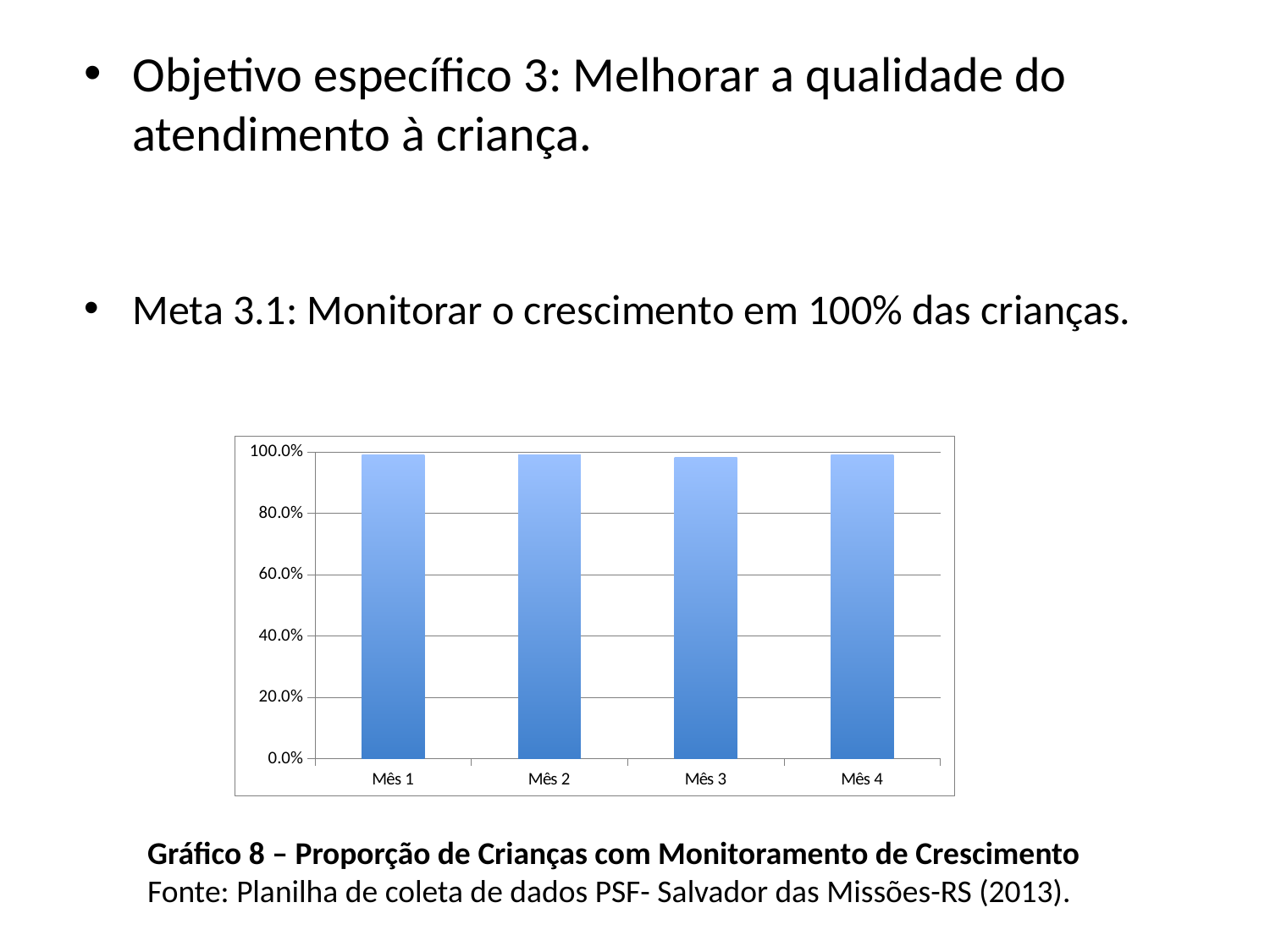

Objetivo específico 3: Melhorar a qualidade do atendimento à criança.

Meta 3.1: Monitorar o crescimento em 100% das crianças.

### Chart

| Category | Proporção de crianças com monitoramento de crescimento |
|---|---|
| Mês 1 | 0.9906542056074766 |
| Mês 2 | 0.9906542056074766 |
| Mês 3 | 0.9818181818181816 |
| Mês 4 | 0.9909090909090912 |
Gráfico 8 – Proporção de Crianças com Monitoramento de Crescimento
Fonte: Planilha de coleta de dados PSF- Salvador das Missões-RS (2013).